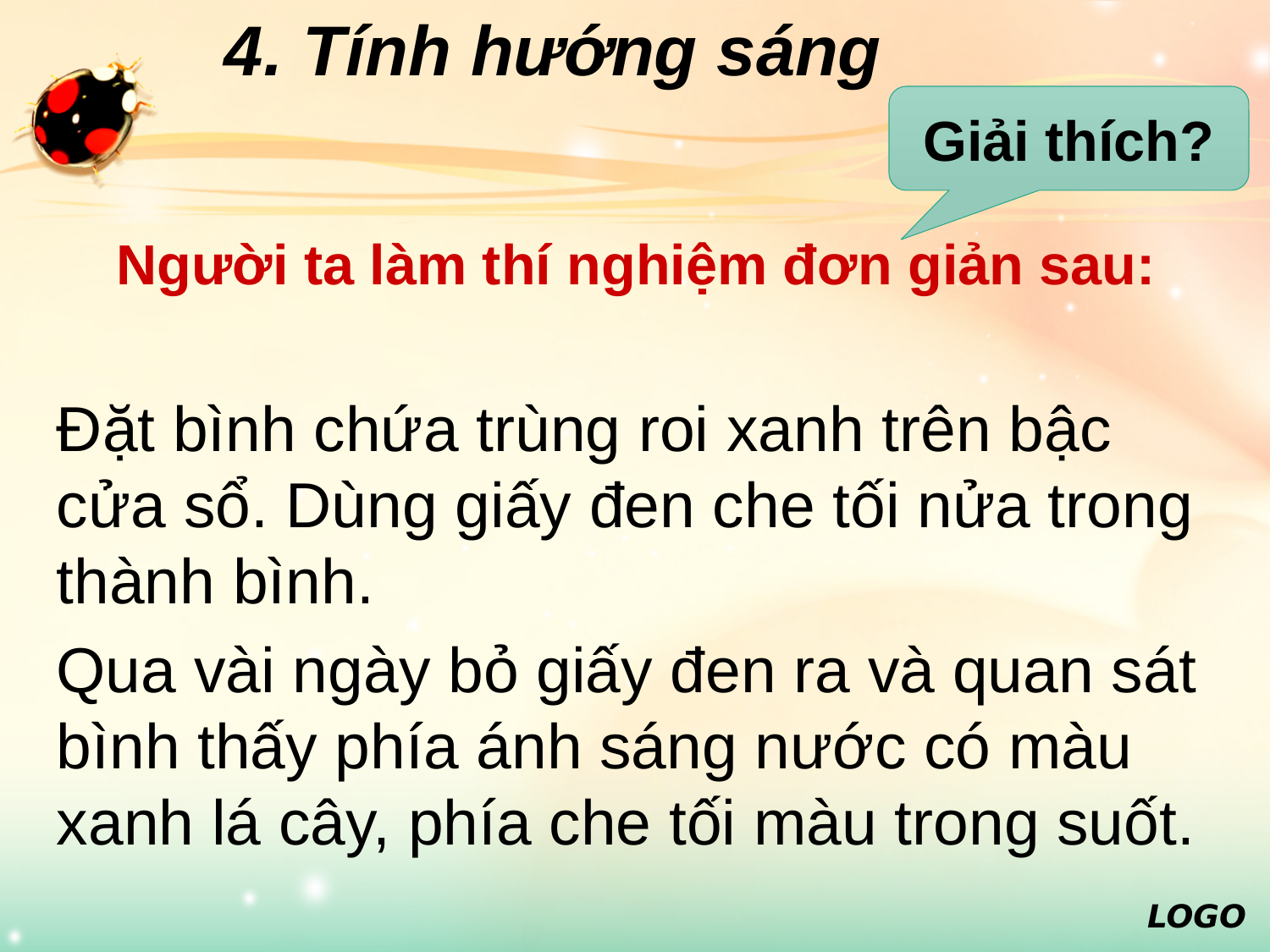

# 4. Tính hướng sáng
Giải thích?
Người ta làm thí nghiệm đơn giản sau:

Đặt bình chứa trùng roi xanh trên bậc cửa sổ. Dùng giấy đen che tối nửa trong thành bình.
Qua vài ngày bỏ giấy đen ra và quan sát bình thấy phía ánh sáng nước có màu xanh lá cây, phía che tối màu trong suốt.